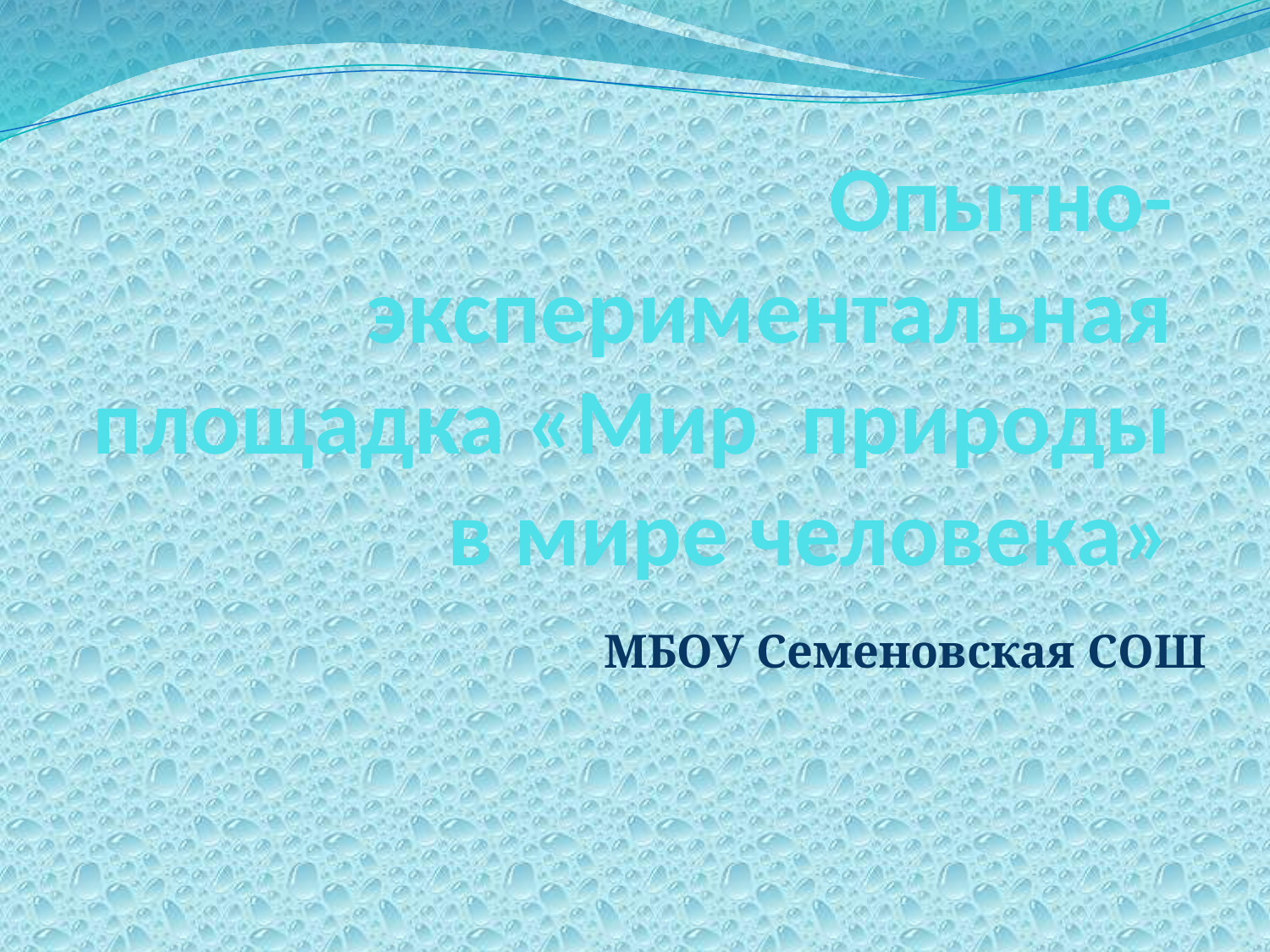

# Опытно-экспериментальная площадка «Мир  природы в мире человека»
МБОУ Семеновская СОШ